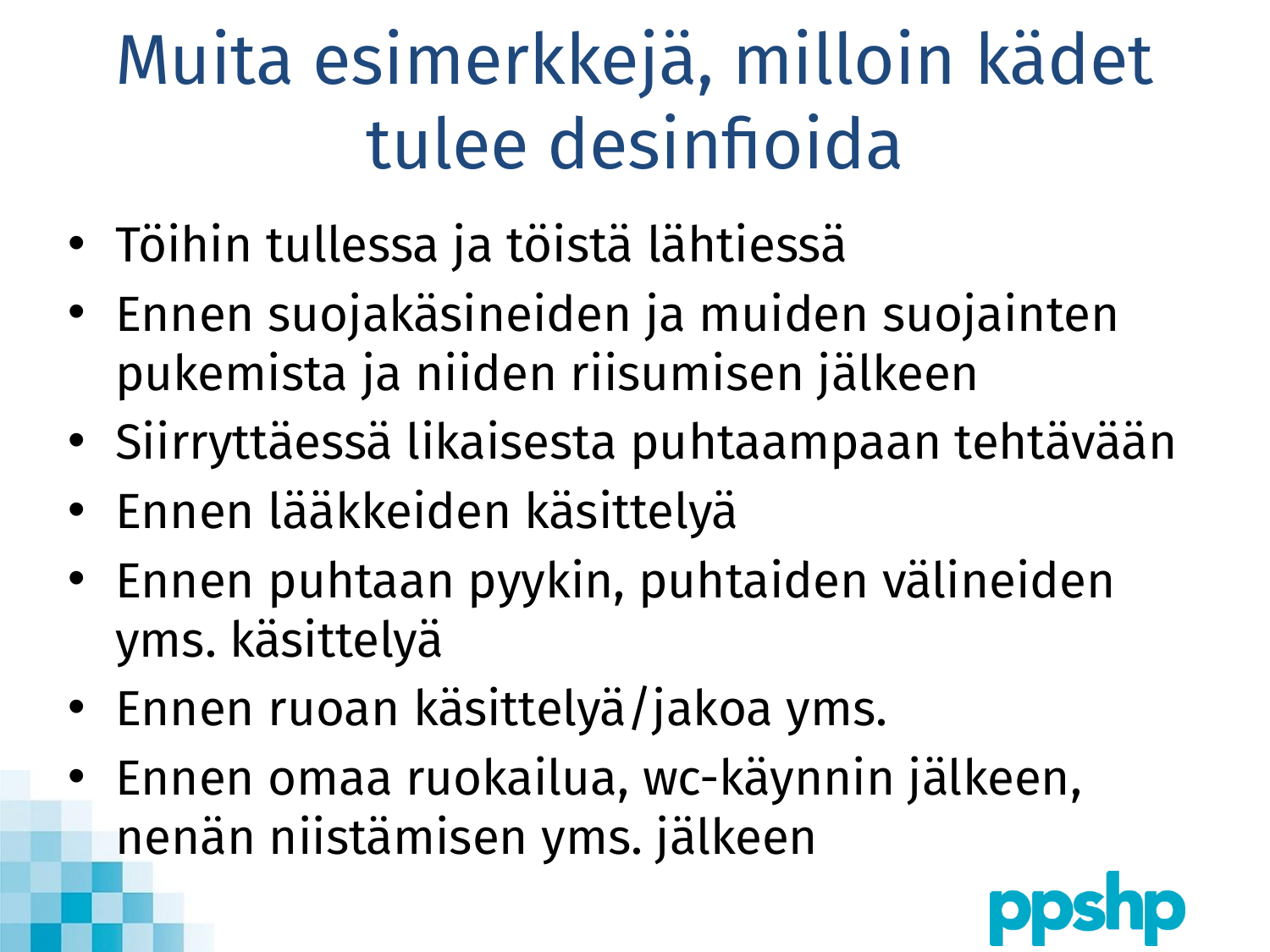

# Muita esimerkkejä, milloin kädet tulee desinfioida
Töihin tullessa ja töistä lähtiessä
Ennen suojakäsineiden ja muiden suojainten pukemista ja niiden riisumisen jälkeen
Siirryttäessä likaisesta puhtaampaan tehtävään
Ennen lääkkeiden käsittelyä
Ennen puhtaan pyykin, puhtaiden välineiden yms. käsittelyä
Ennen ruoan käsittelyä/jakoa yms.
Ennen omaa ruokailua, wc-käynnin jälkeen, nenän niistämisen yms. jälkeen